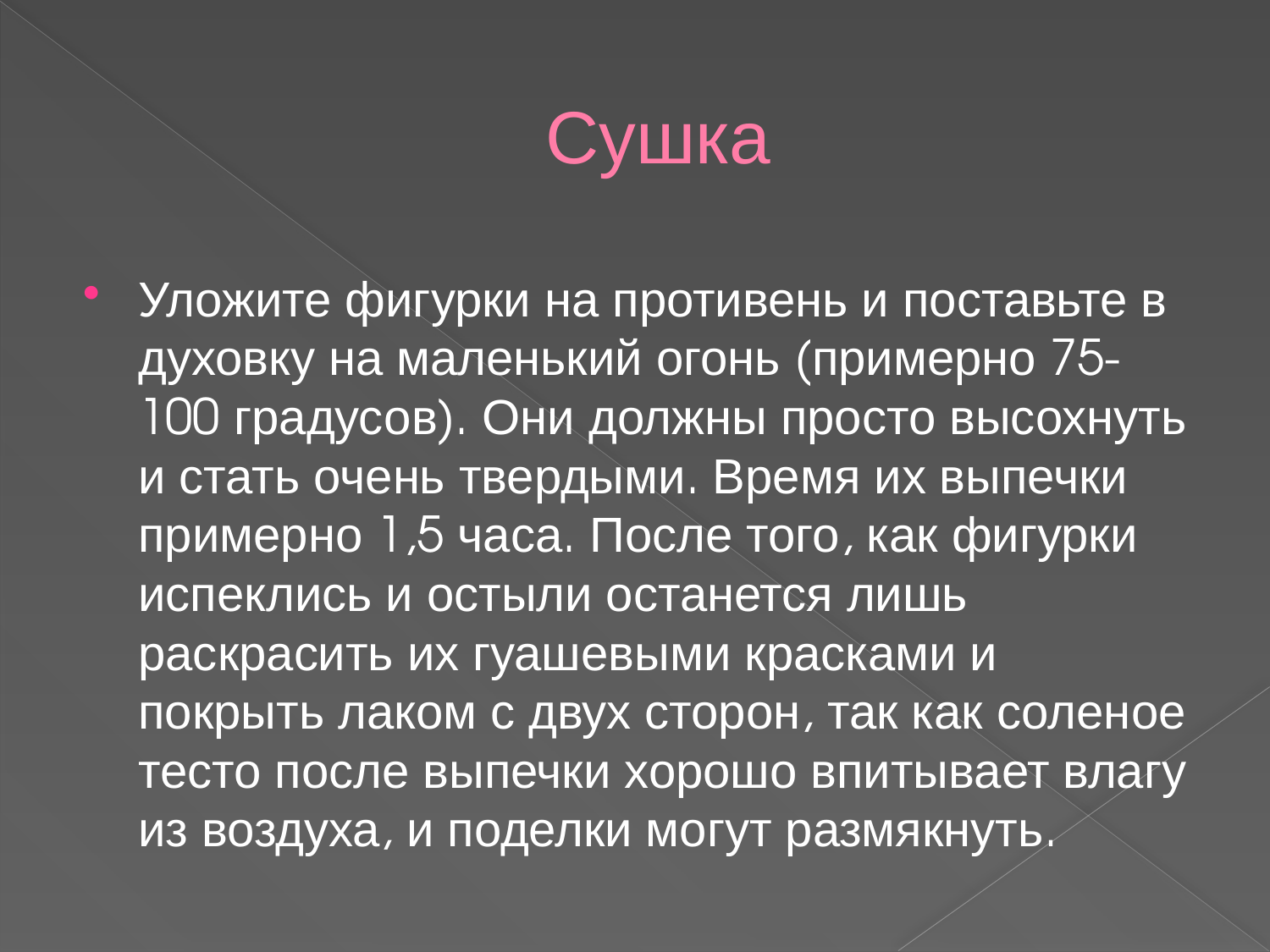

# Сушка
Уложите фигурки на противень и поставьте в духовку на маленький огонь (примерно 75-100 градусов). Они должны просто высохнуть и стать очень твердыми. Время их выпечки примерно 1,5 часа. После того, как фигурки испеклись и остыли останется лишь раскрасить их гуашевыми красками и покрыть лаком с двух сторон, так как соленое тесто после выпечки хорошо впитывает влагу из воздуха, и поделки могут размякнуть.